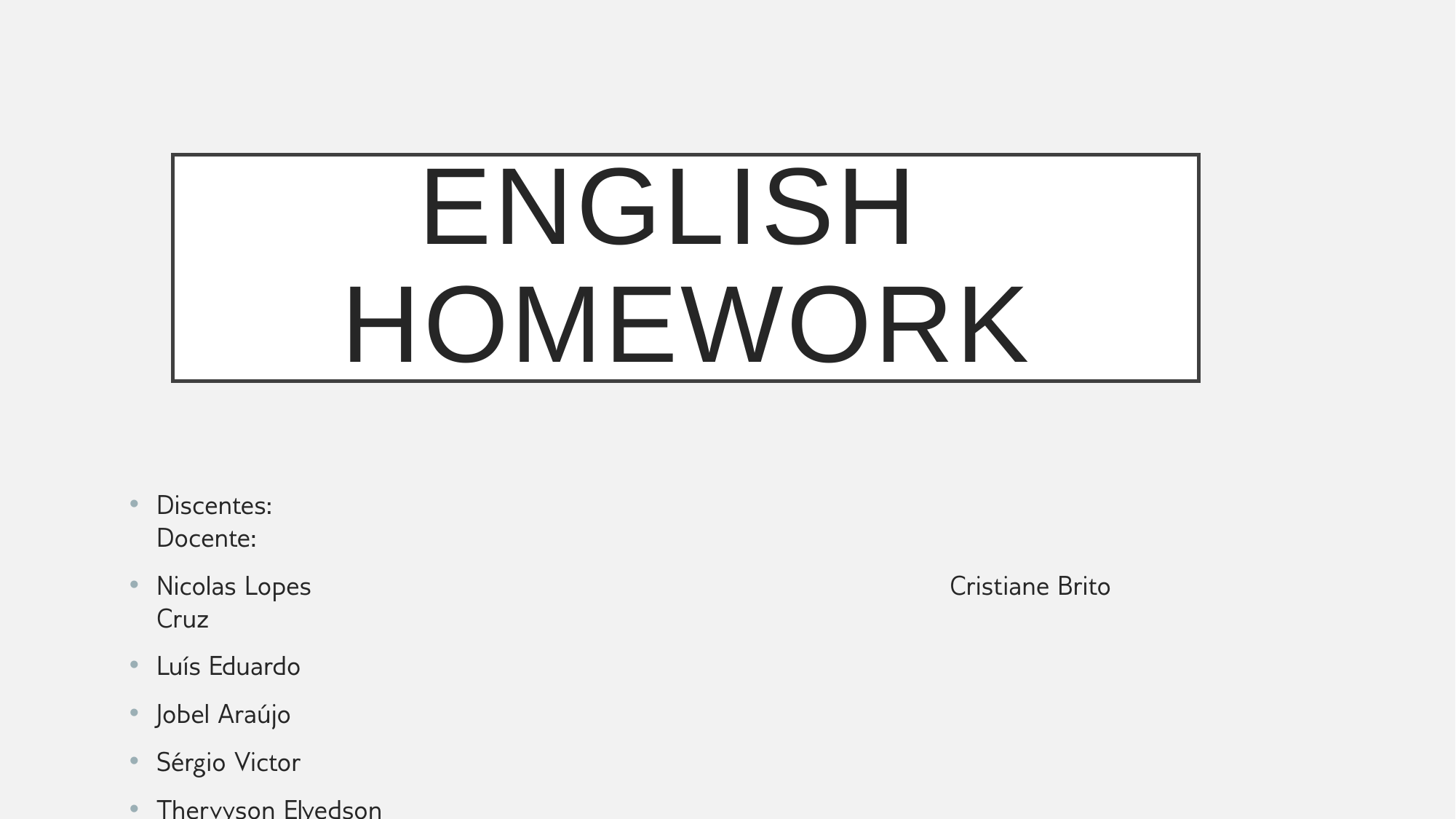

# English Homework
Discentes:                                                                                                    Docente:
Nicolas Lopes                                                                              Cristiane Brito Cruz
Luís Eduardo
Jobel Araújo
Sérgio Victor
Thervyson Elyedson